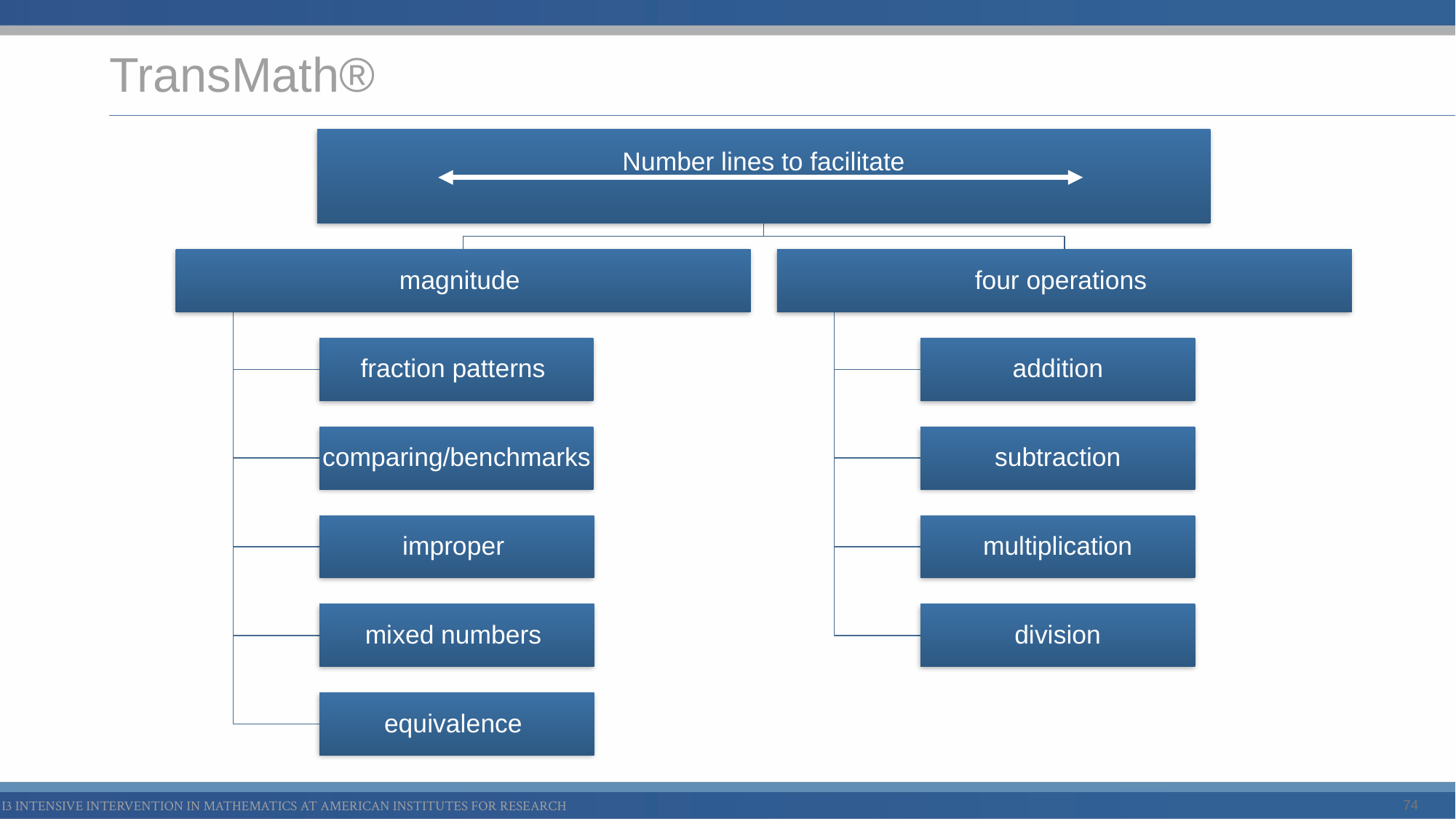

# TransMath®

Number lines to facilitate
magnitude
fraction patterns
comparing/benchmarks
improper
mixed numbers
equivalence
four operations
addition
subtraction
multiplication
division
74